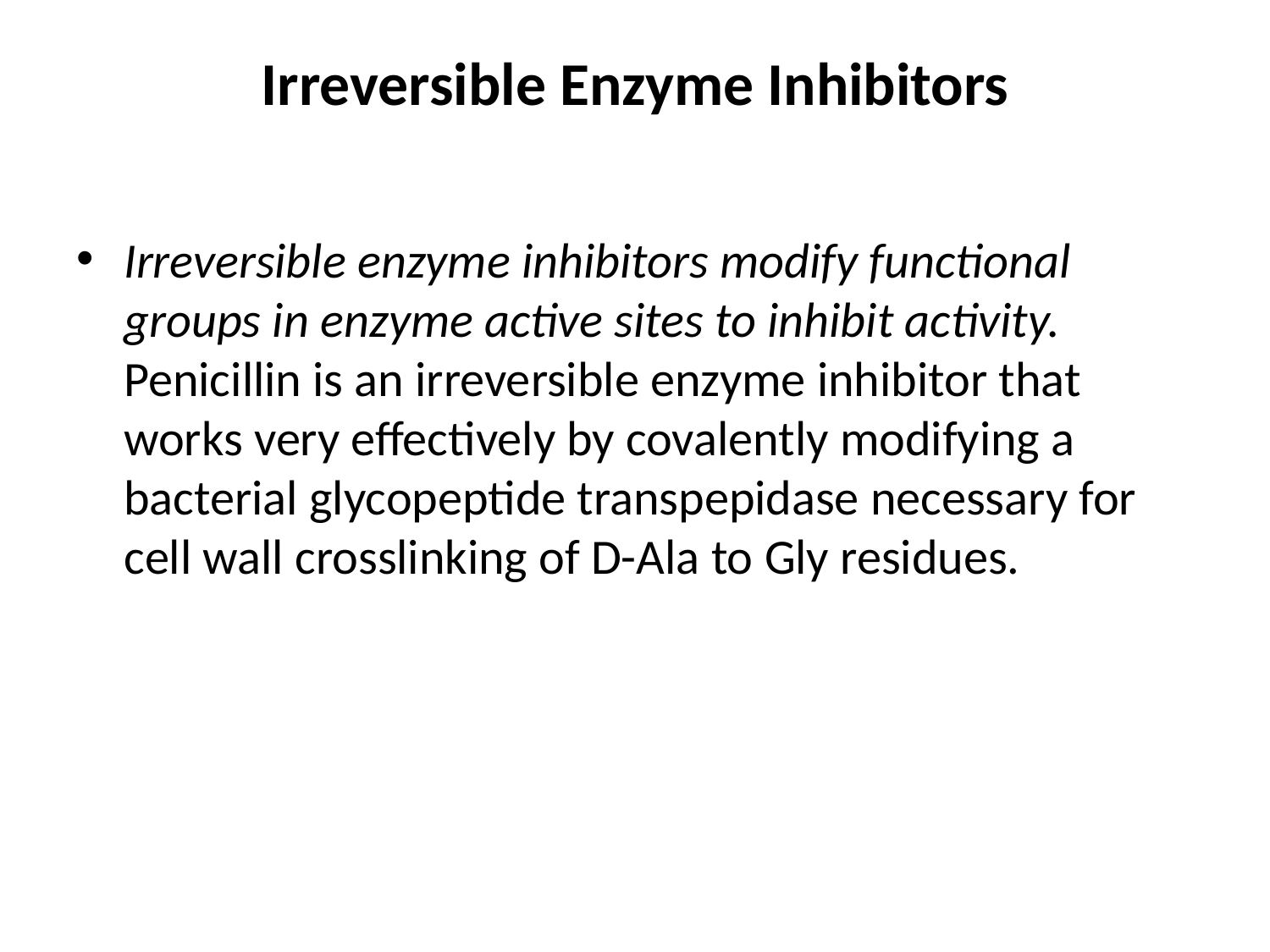

# Irreversible Enzyme Inhibitors
Irreversible enzyme inhibitors modify functional groups in enzyme active sites to inhibit activity. Penicillin is an irreversible enzyme inhibitor that works very effectively by covalently modifying a bacterial glycopeptide transpepidase necessary for cell wall crosslinking of D-Ala to Gly residues.